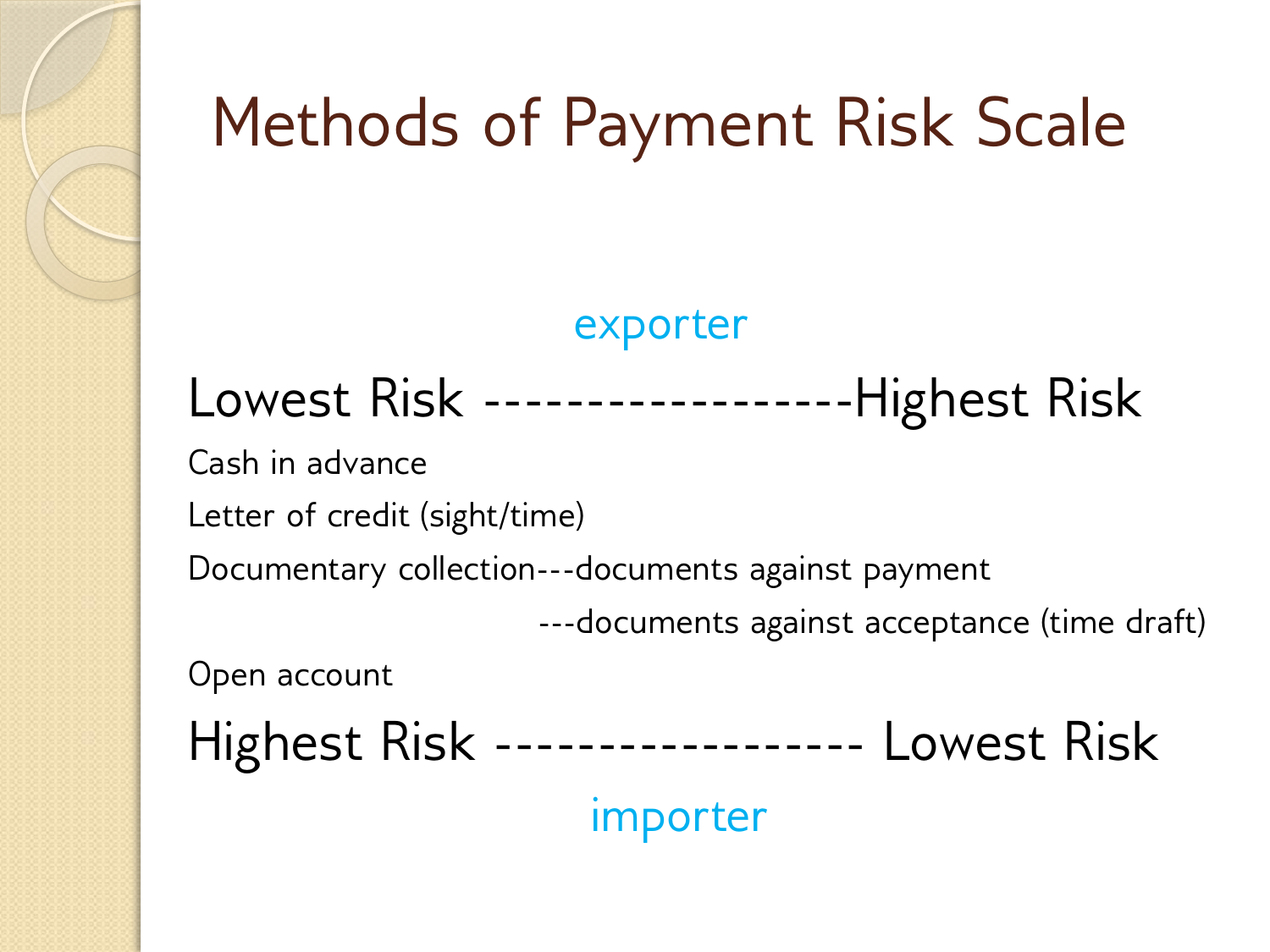

# Methods of Payment Risk Scale
                         exporter
Lowest Risk ------------------Highest Risk
Cash in advance
Letter of credit (sight/time)
Documentary collection---documents against payment
                                 ---documents against acceptance (time draft)
Open account
Highest Risk ------------------ Lowest Risk
                                      importer